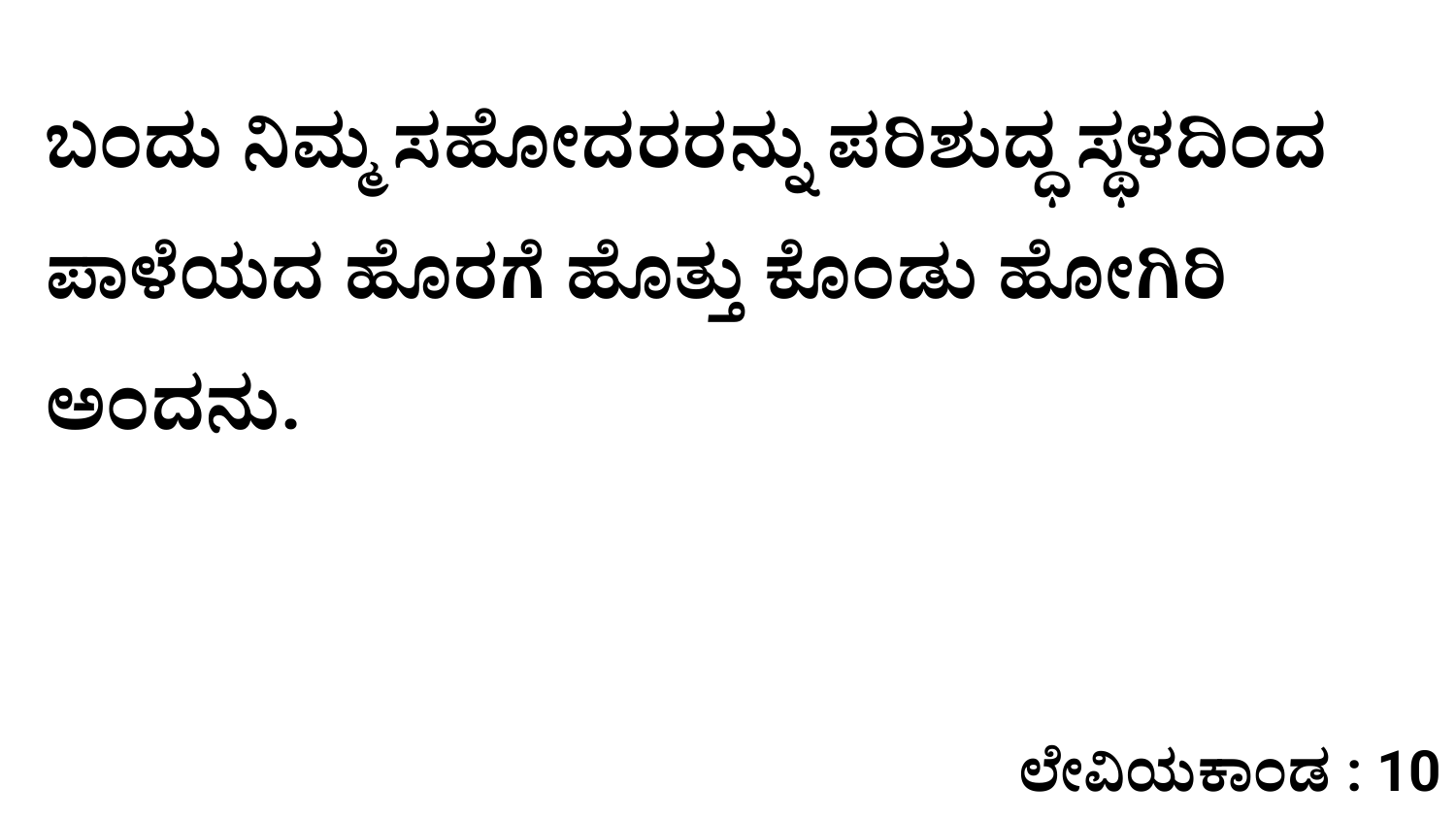

ಬಂದು ನಿಮ್ಮ ಸಹೋದರರನ್ನು ಪರಿಶುದ್ಧ ಸ್ಥಳದಿಂದ ಪಾಳೆಯದ ಹೊರಗೆ ಹೊತ್ತು ಕೊಂಡು ಹೋಗಿರಿ ಅಂದನು.
ಲೇವಿಯಕಾಂಡ : 10